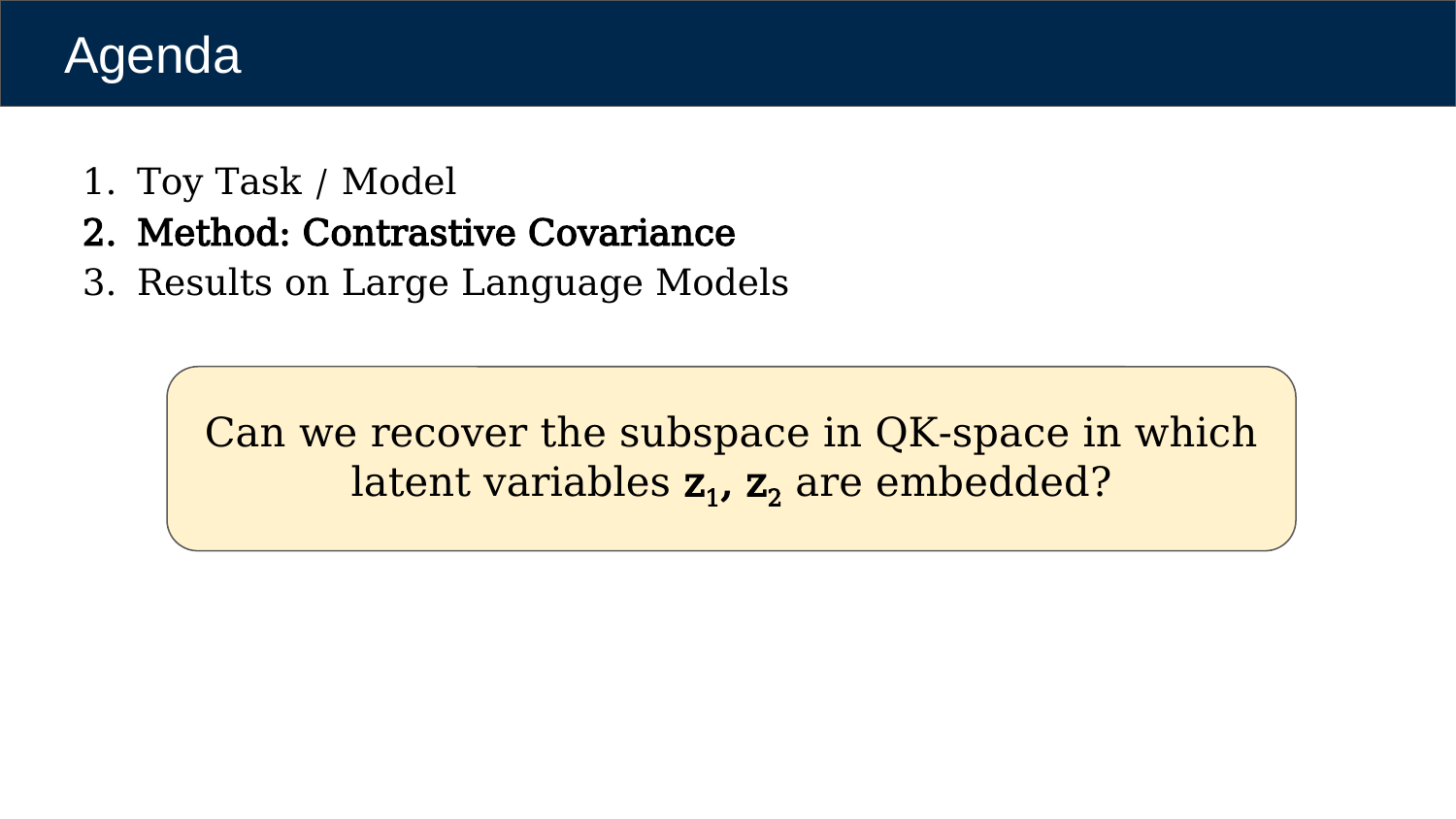

# Agenda
Toy Task / Model
Method: Contrastive Covariance
Results on Large Language Models
Can we recover the subspace in QK-space in which latent variables z1, z2 are embedded?